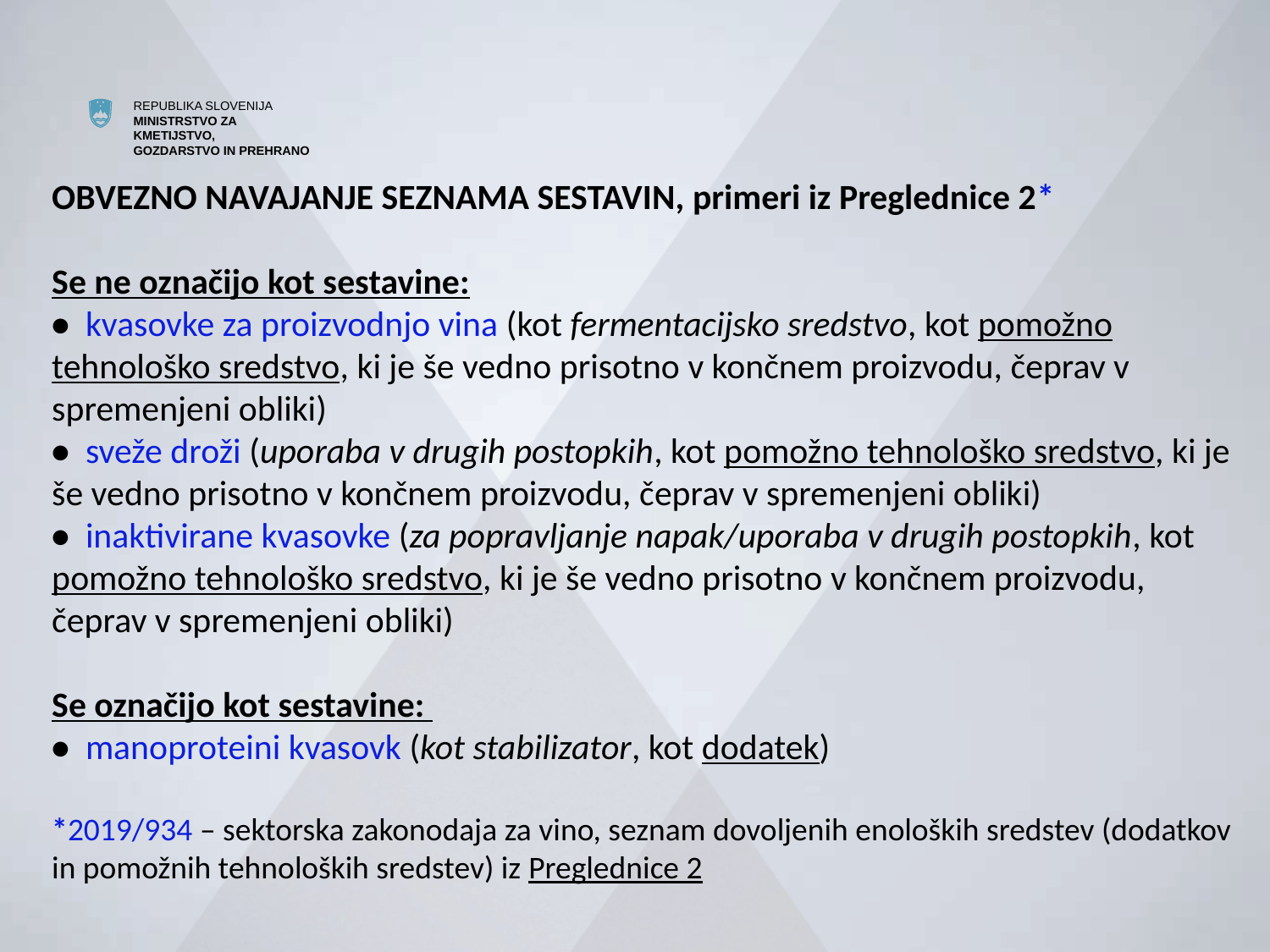

# OBVEZNO NAVAJANJE SEZNAMA SESTAVIN, primeri iz Preglednice 2* Se ne označijo kot sestavine: •  kvasovke za proizvodnjo vina (kot fermentacijsko sredstvo, kot pomožno tehnološko sredstvo, ki je še vedno prisotno v končnem proizvodu, čeprav v spremenjeni obliki) •  sveže droži (uporaba v drugih postopkih, kot pomožno tehnološko sredstvo, ki je še vedno prisotno v končnem proizvodu, čeprav v spremenjeni obliki) •  inaktivirane kvasovke (za popravljanje napak/uporaba v drugih postopkih, kot pomožno tehnološko sredstvo, ki je še vedno prisotno v končnem proizvodu, čeprav v spremenjeni obliki) Se označijo kot sestavine: •  manoproteini kvasovk (kot stabilizator, kot dodatek) *2019/934 – sektorska zakonodaja za vino, seznam dovoljenih enoloških sredstev (dodatkov in pomožnih tehnoloških sredstev) iz Preglednice 2